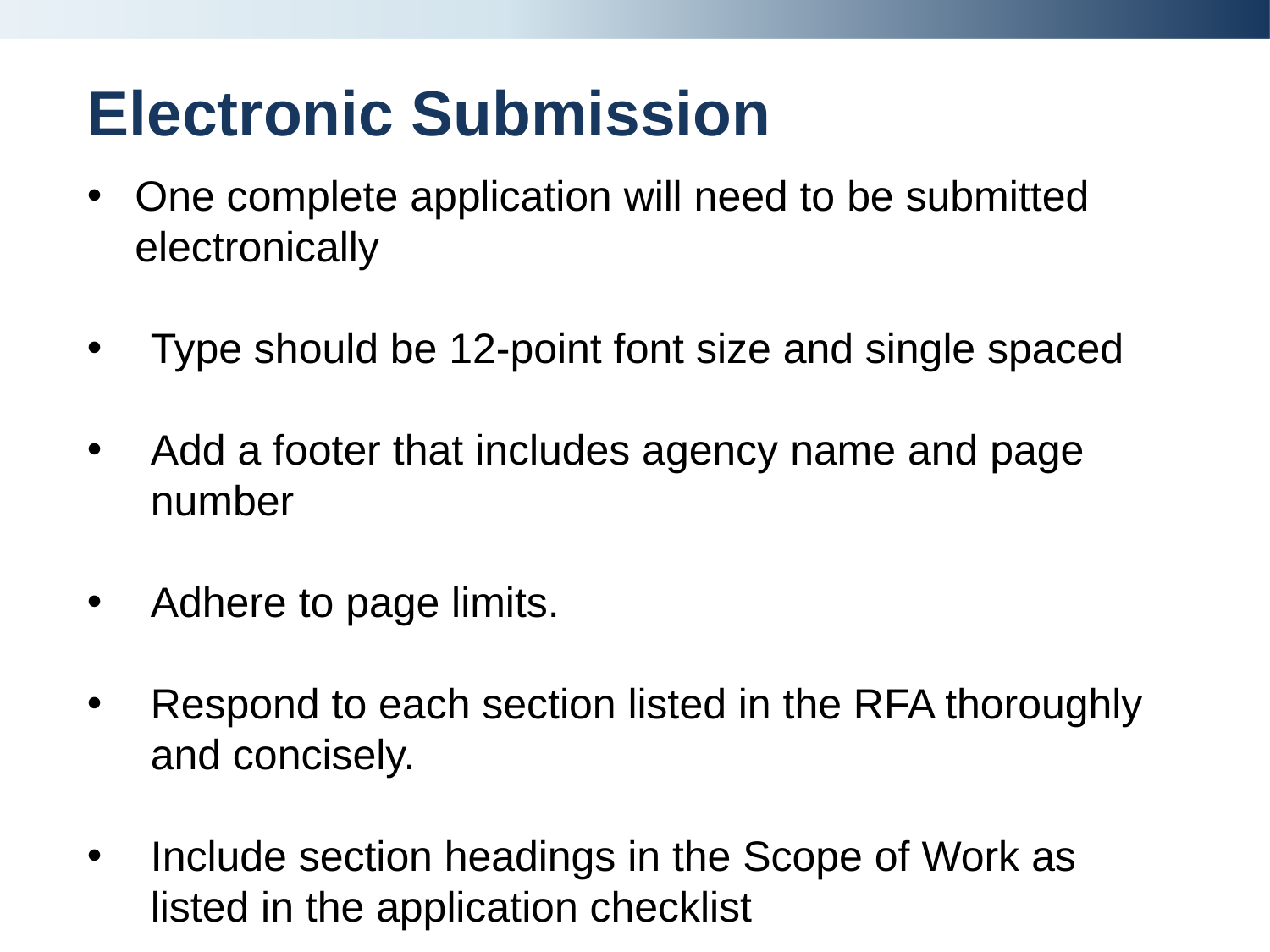

# Electronic Submission
One complete application will need to be submitted electronically

Type should be 12-point font size and single spaced

Add a footer that includes agency name and page number

Adhere to page limits.

Respond to each section listed in the RFA thoroughly and concisely.

Include section headings in the Scope of Work as listed in the application checklist